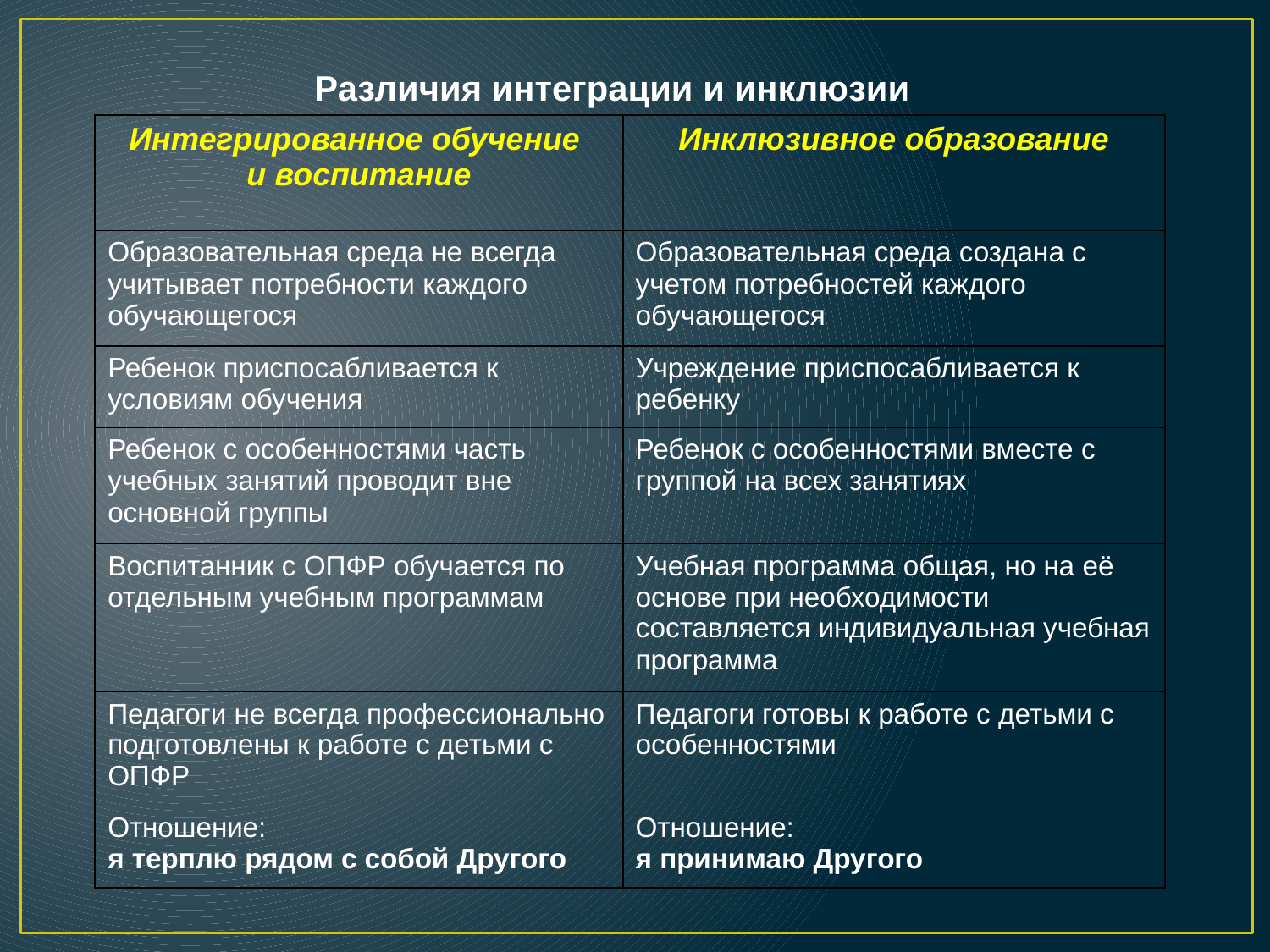

Различия интеграции и инклюзии
| Интегрированное обучение и воспитание | Инклюзивное образование |
| --- | --- |
| Образовательная среда не всегда учитывает потребности каждого обучающегося | Образовательная среда создана с учетом потребностей каждого обучающегося |
| Ребенок приспосабливается к условиям обучения | Учреждение приспосабливается к ребенку |
| Ребенок с особенностями часть учебных занятий проводит вне основной группы | Ребенок с особенностями вместе с группой на всех занятиях |
| Воспитанник с ОПФР обучается по отдельным учебным программам | Учебная программа общая, но на её основе при необходимости составляется индивидуальная учебная программа |
| Педагоги не всегда профессионально подготовлены к работе с детьми с ОПФР | Педагоги готовы к работе с детьми с особенностями |
| Отношение: я терплю рядом с собой Другого | Отношение: я принимаю Другого |